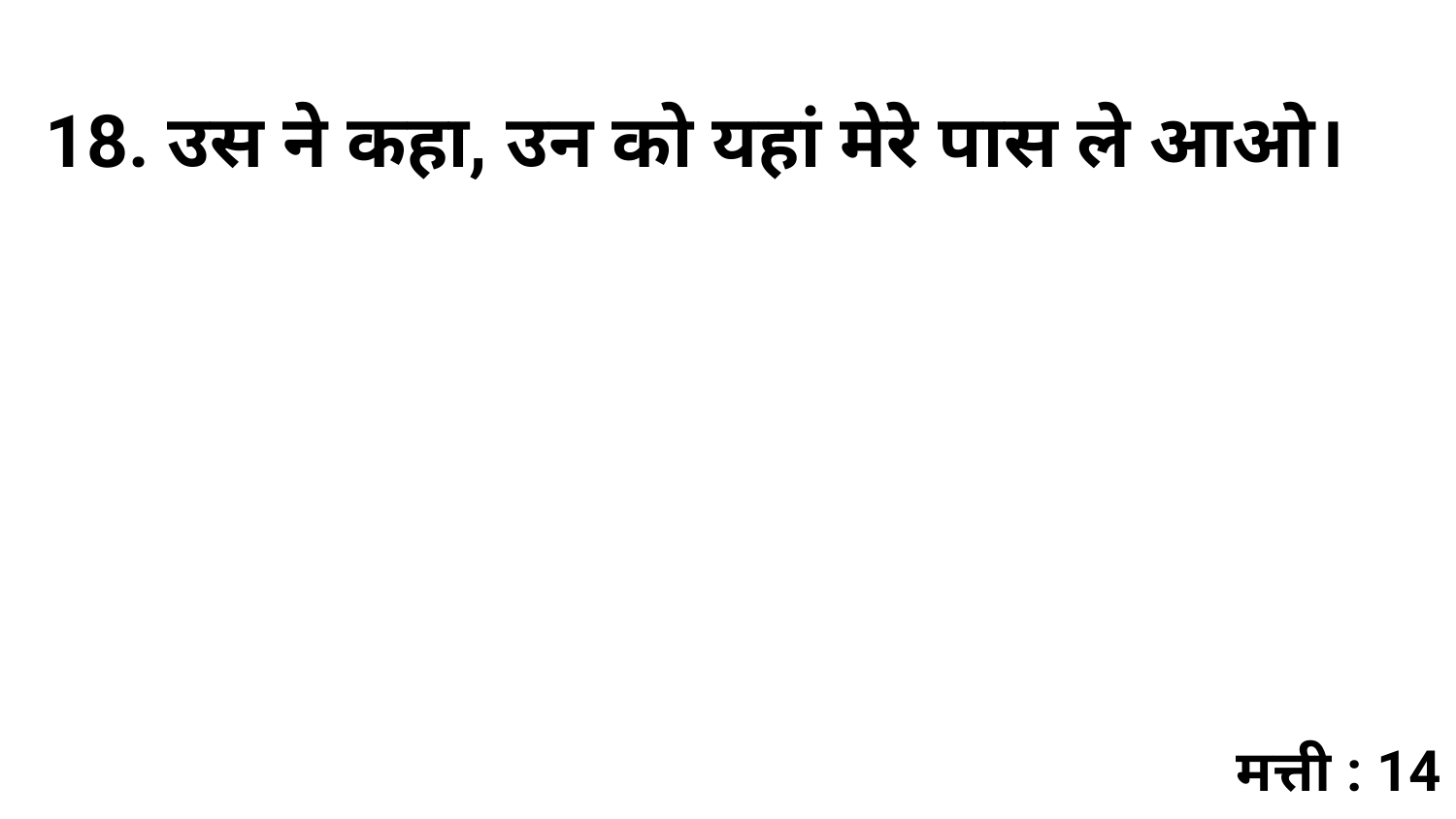

18. उस ने कहा, उन को यहां मेरे पास ले आओ।
मत्ती : 14